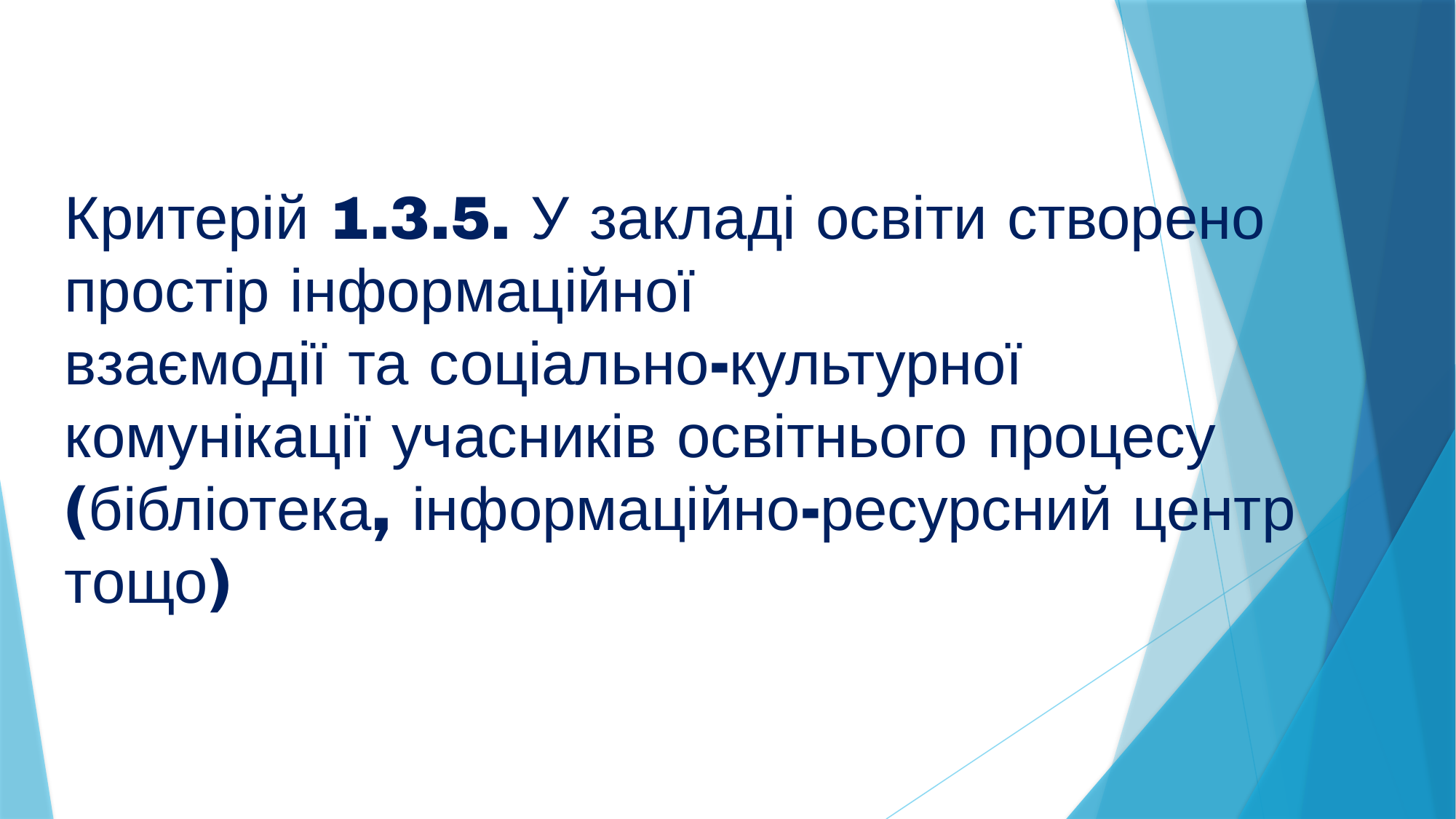

Критерій 1.3.5. У закладі освіти створено простір інформаційної
взаємодії та соціально-культурної комунікації учасників освітнього процесу (бібліотека, інформаційно-ресурсний центр тощо)